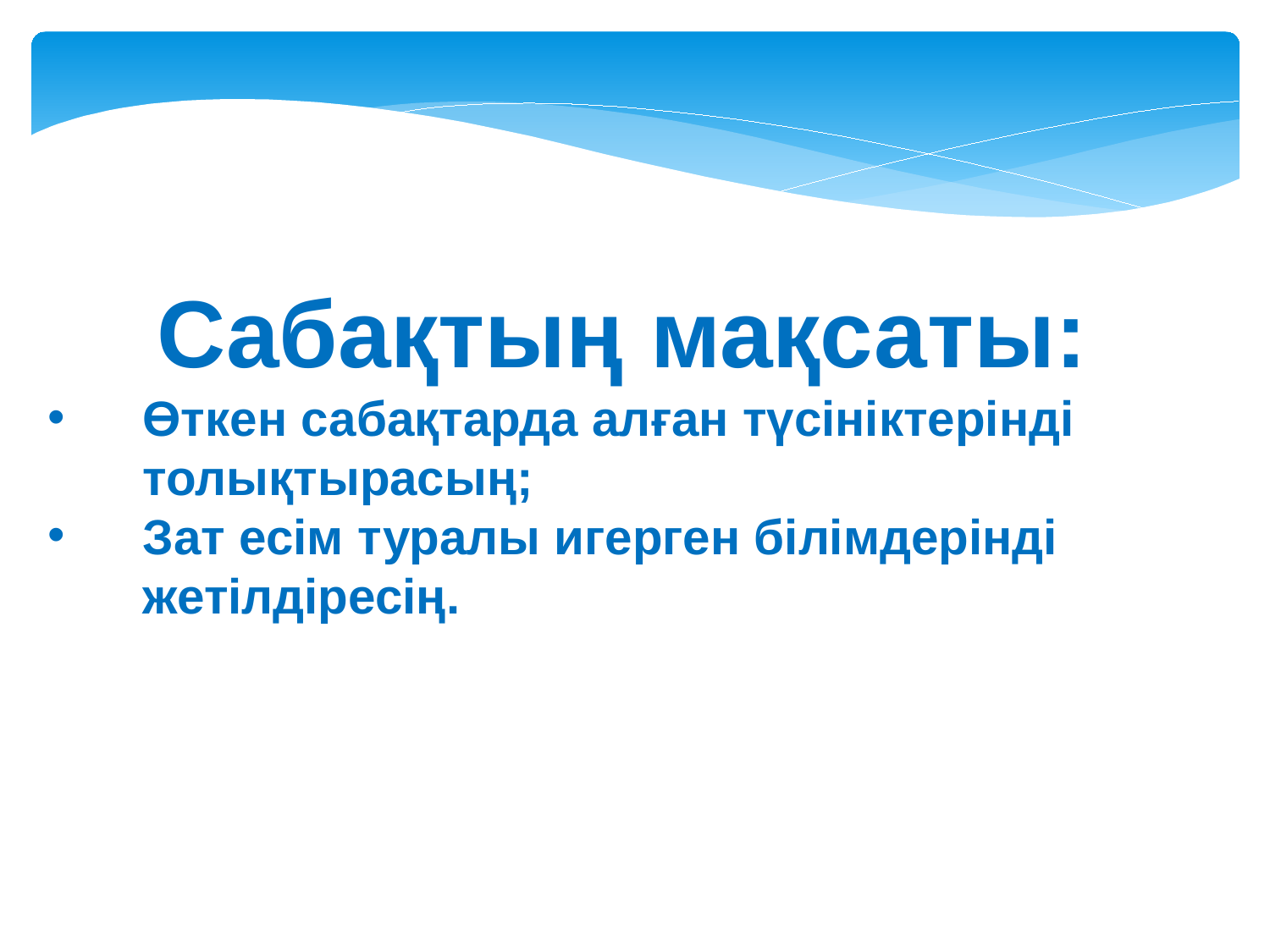

Сабақтың мақсаты:
Өткен сабақтарда алған түсініктерінді толықтырасың;
Зат есім туралы игерген білімдерінді жетілдіресің.